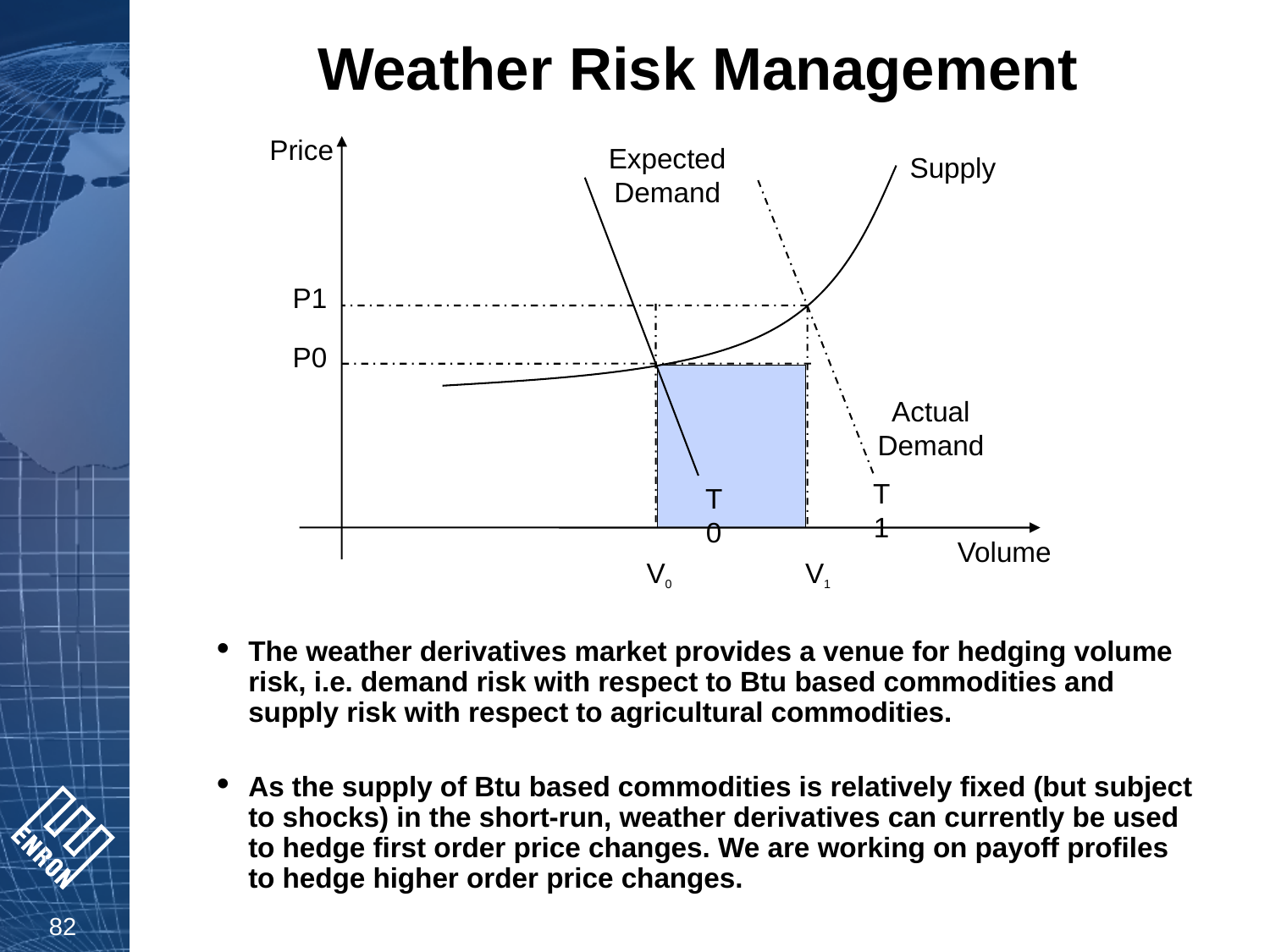

Weather Risk Management
Price
Expected Demand

Supply

P1

P0

Actual Demand
T1
T0

Volume
V0
V1
The weather derivatives market provides a venue for hedging volume risk, i.e. demand risk with respect to Btu based commodities and supply risk with respect to agricultural commodities.

As the supply of Btu based commodities is relatively fixed (but subject to shocks) in the short-run, weather derivatives can currently be used to hedge first order price changes. We are working on payoff profiles to hedge higher order price changes.